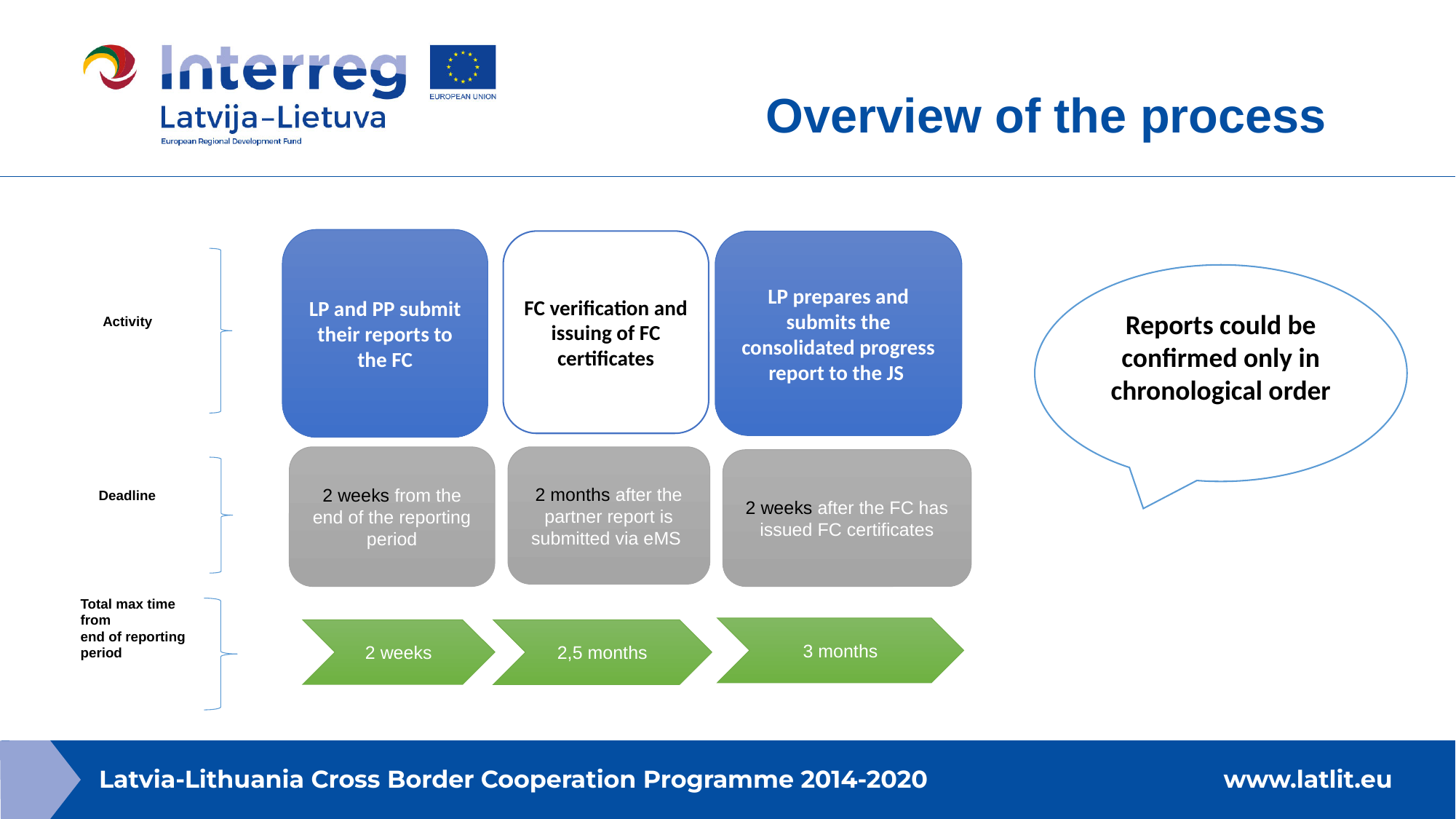

Overview of the process
LP and PP submit their reports to the FC
FC verification and issuing of FC certificates
LP prepares and submits the consolidated progress report to the JS

Activity
2 weeks from the end of the reporting period
2 months after the partner report is submitted via eMS
2 weeks after the FC has issued FC certificates

Deadline
Total max time from
end of reporting period

3 months
2 weeks
2,5 months
Reports could be confirmed only in chronological order